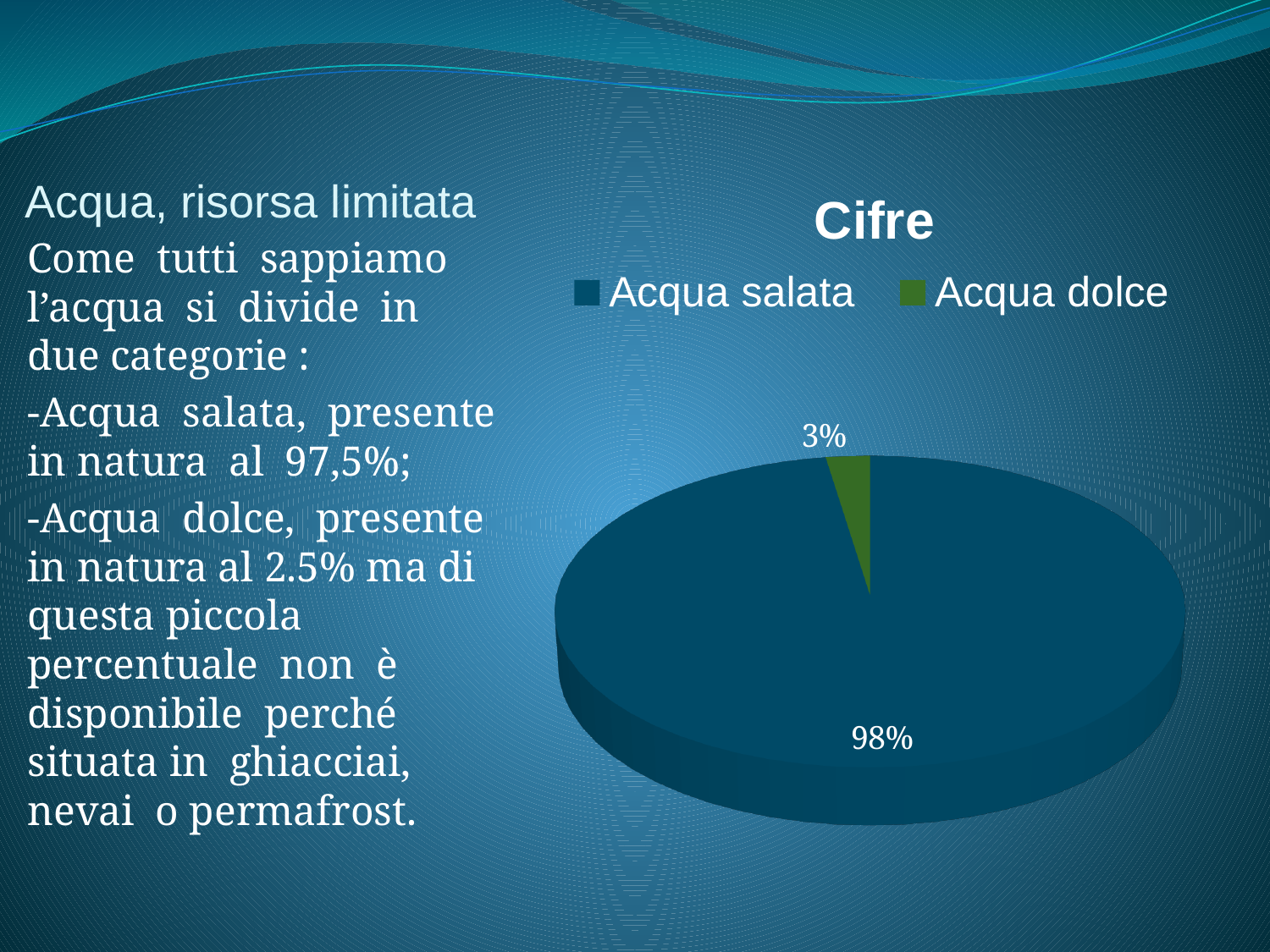

[unsupported chart]

# Acqua, risorsa limitata
Come  tutti  sappiamo l’acqua  si  divide  in  due categorie :
-Acqua  salata,  presente  in natura  al  97,5%;
-Acqua  dolce,  presente  in natura al 2.5% ma di questa piccola  percentuale  non  è disponibile  perché  situata in  ghiacciai,  nevai  o permafrost.